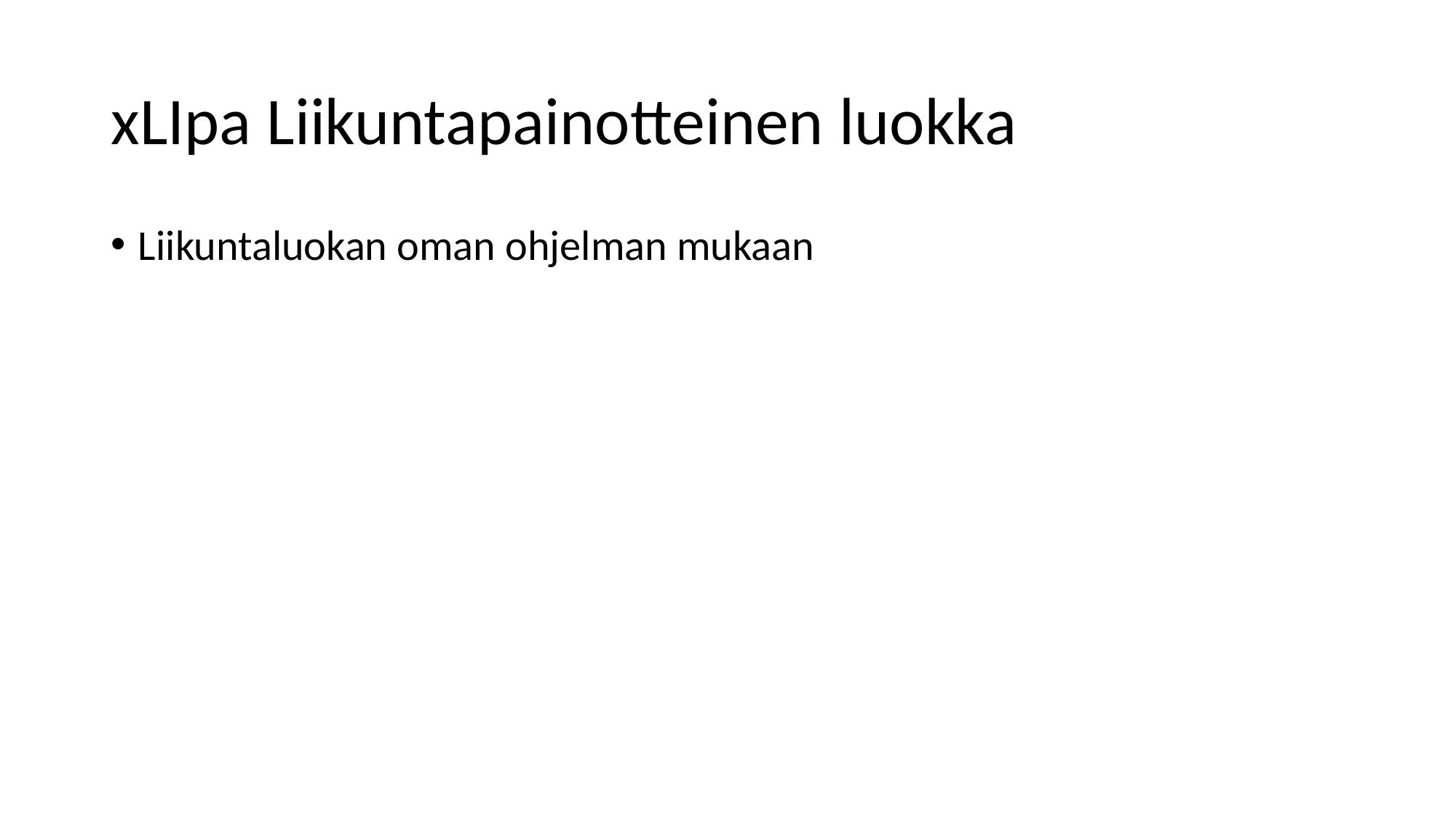

# xLIpa Liikuntapainotteinen luokka
Liikuntaluokan oman ohjelman mukaan